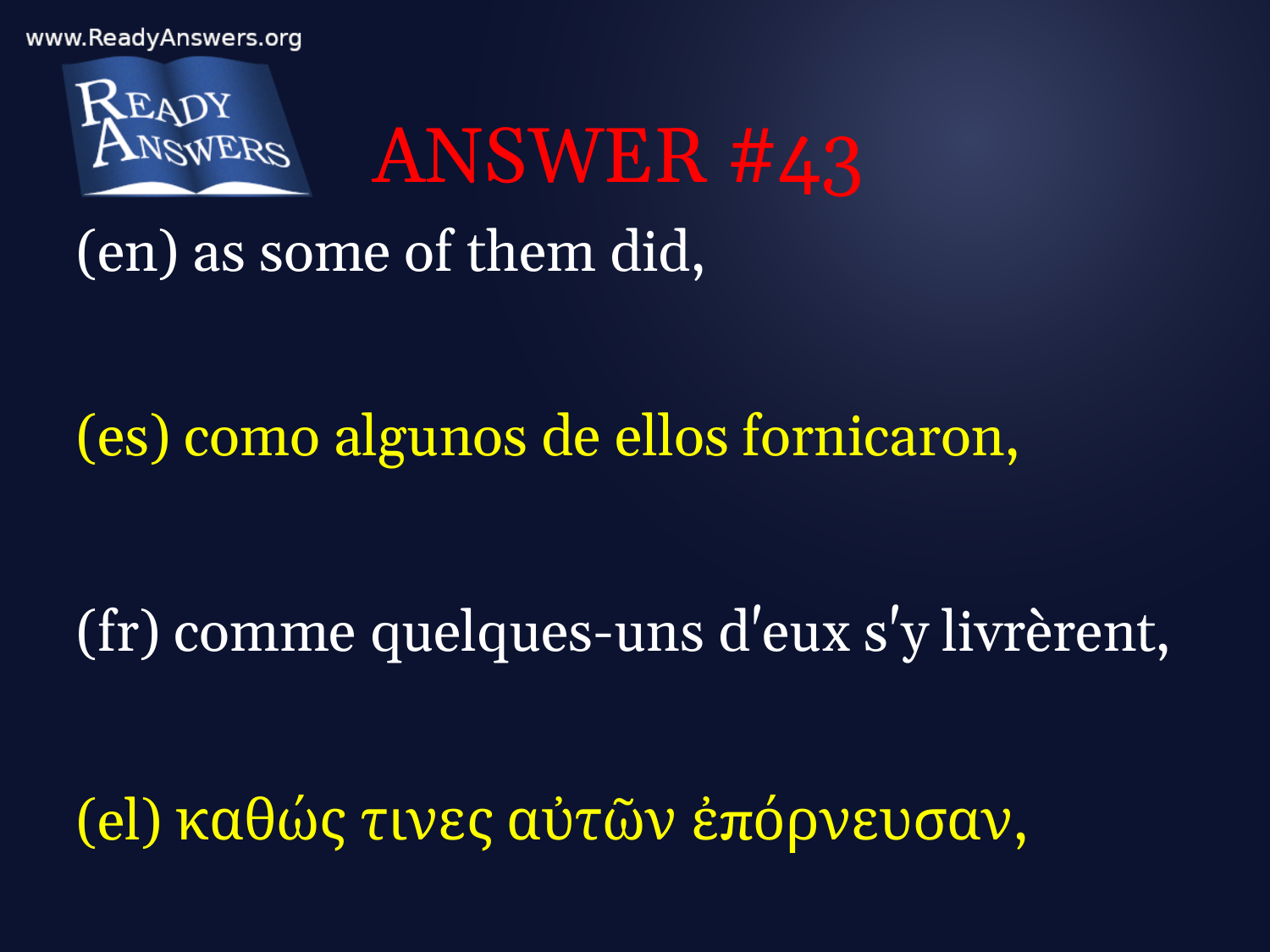

# ANSWER #43
(en) as some of them did,
(es) como algunos de ellos fornicaron,
(fr) comme quelques-uns d'eux s'y livrèrent,
(el) καθώς τινες αὐτῶν ἐπόρνευσαν,